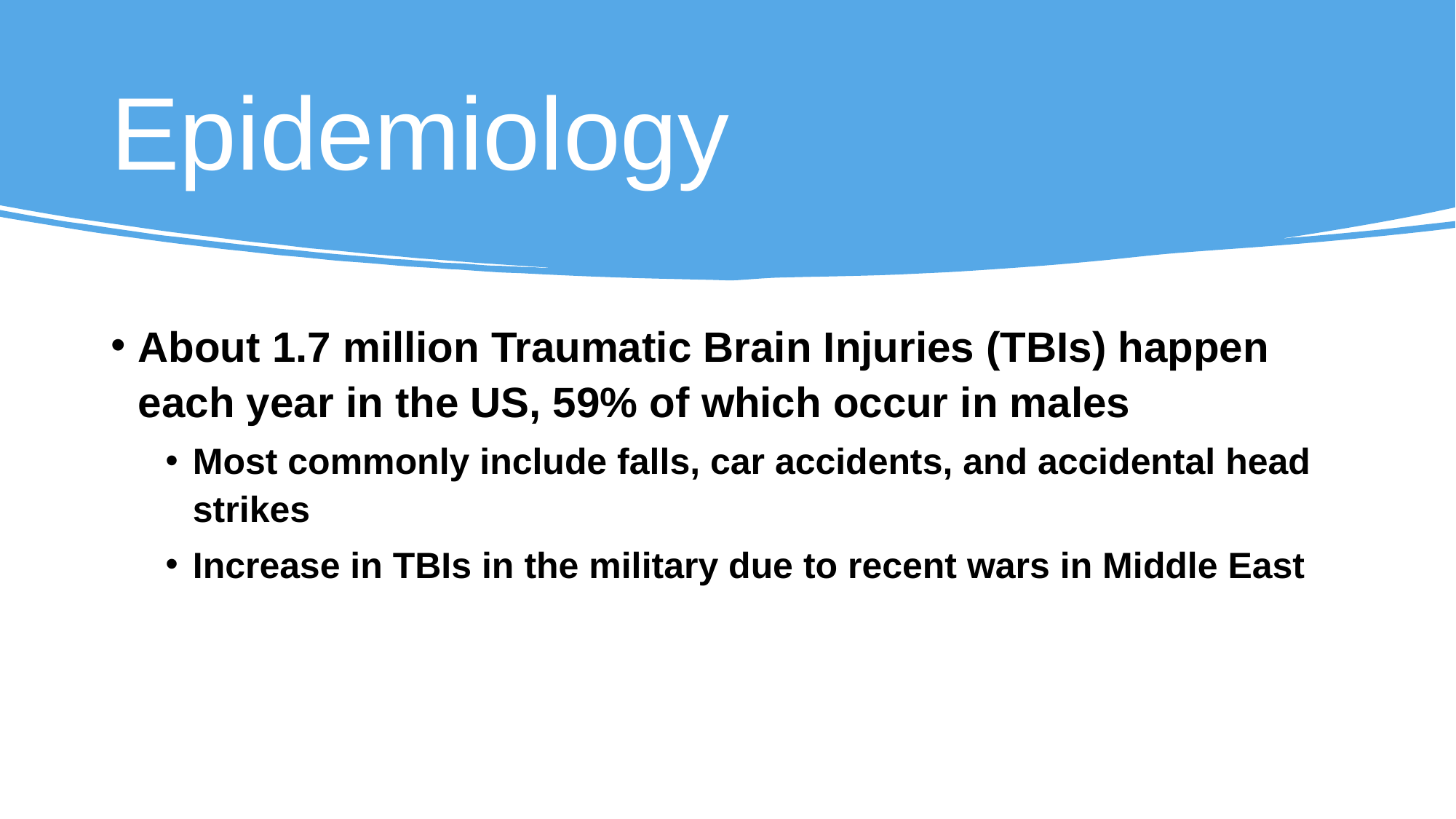

# Epidemiology
About 1.7 million Traumatic Brain Injuries (TBIs) happen each year in the US, 59% of which occur in males
Most commonly include falls, car accidents, and accidental head strikes
Increase in TBIs in the military due to recent wars in Middle East